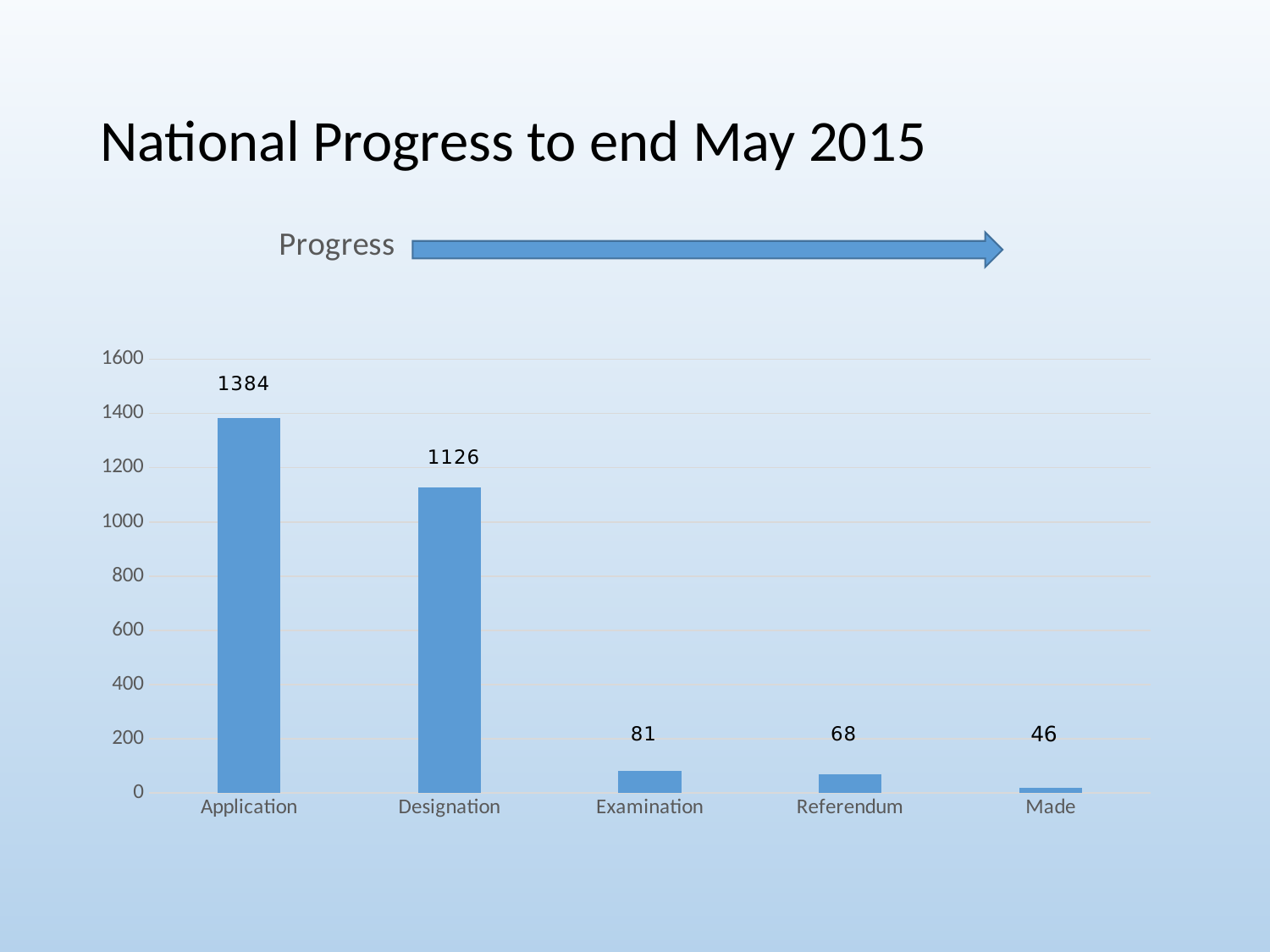

# National Progress to end May 2015

### Chart: Progress

| Category | Series 1 |
|---|---|
| Application | 1384.0 |
| Designation | 1126.0 |
| Examination | 81.0 |
| Referendum | 68.0 |
| Made | 18.0 |